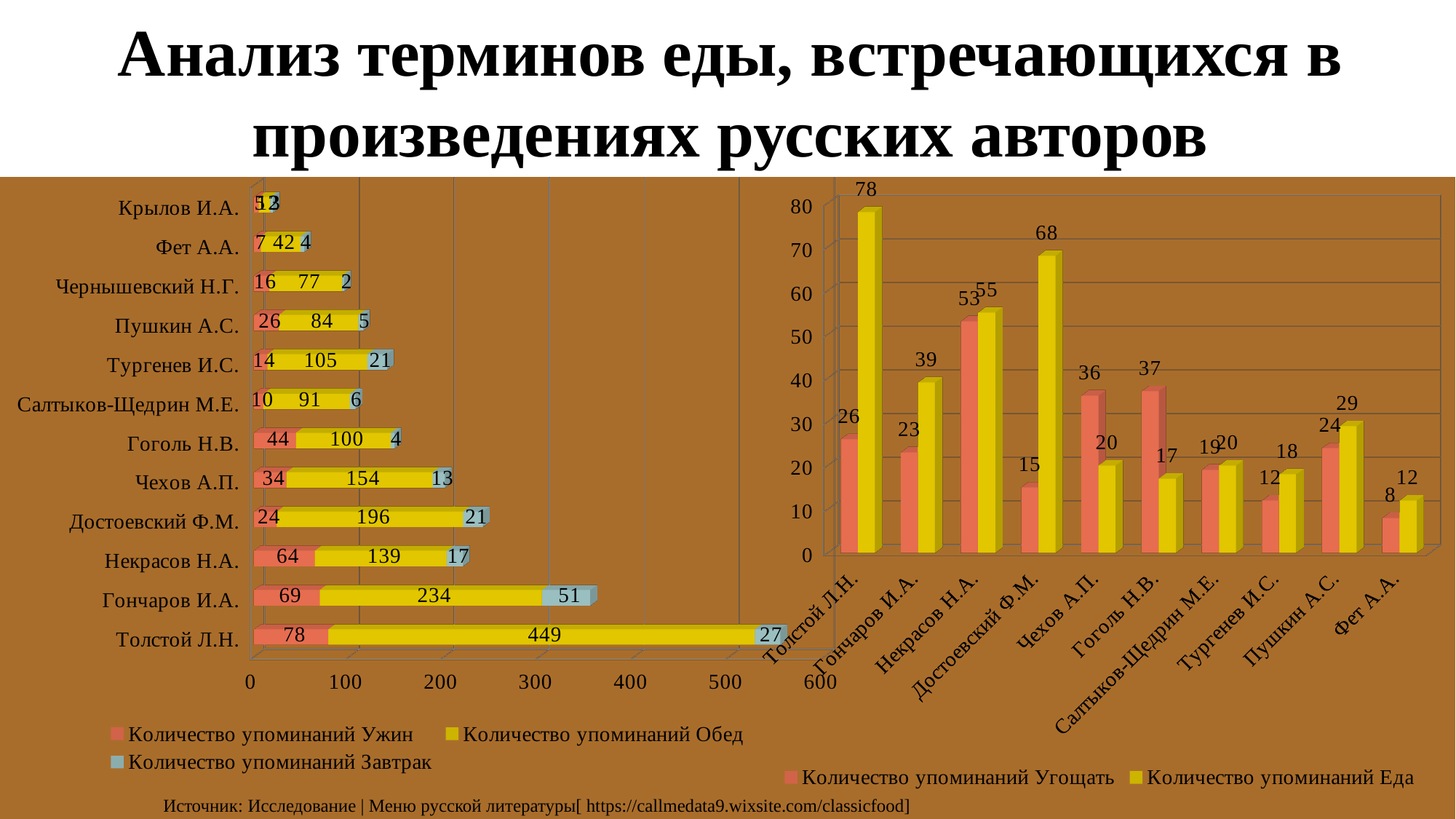

Анализ терминов еды, встречающихся в произведениях русских авторов

[unsupported chart]

[unsupported chart]

Источник: Исследование | Меню русской литературы[ https://callmedata9.wixsite.com/classicfood]